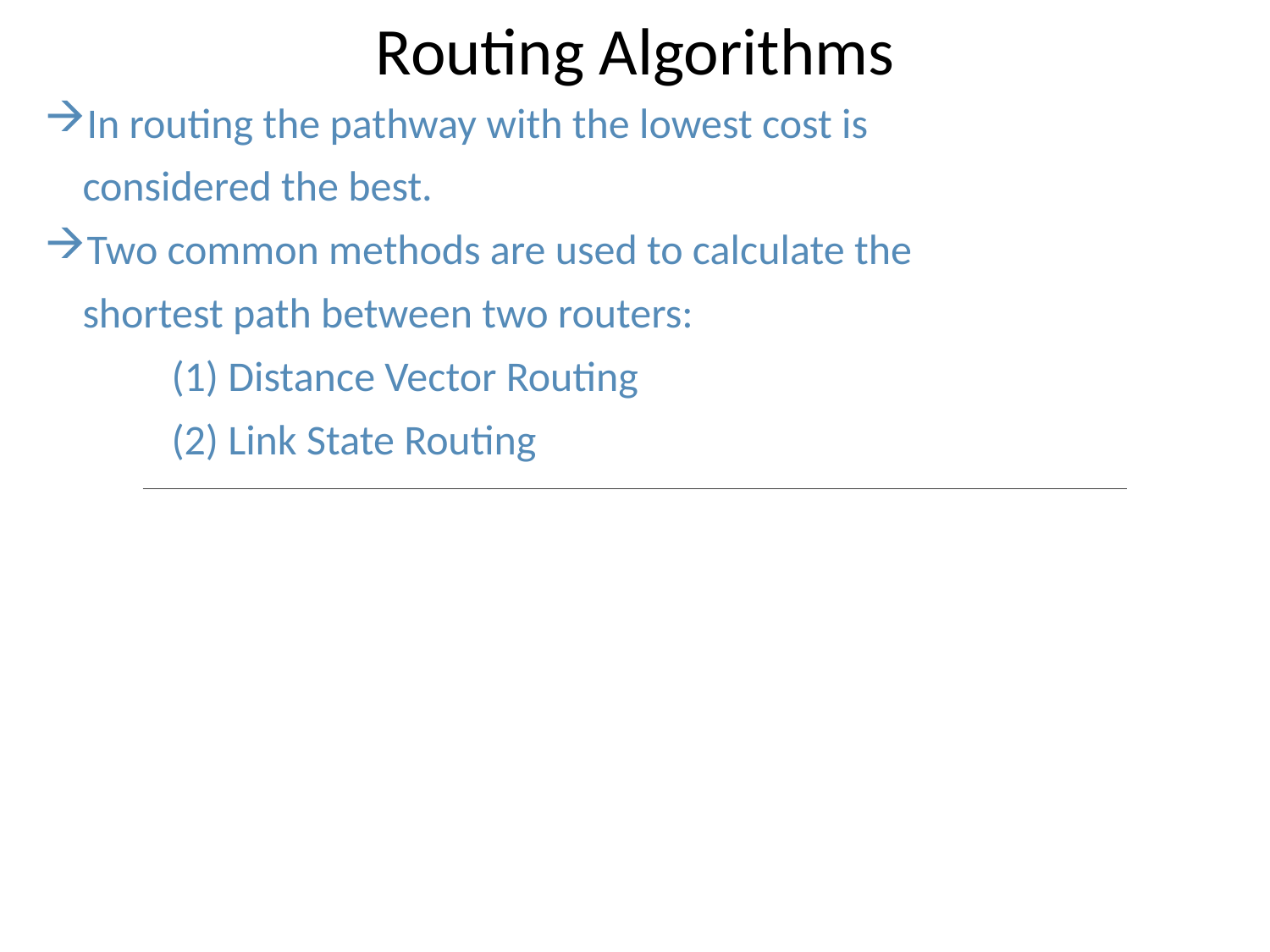

# Routing Algorithms
In routing the pathway with the lowest cost is
    considered the best.
Two common methods are used to calculate the
    shortest path between two routers:
	(1) Distance Vector Routing
	(2) Link State Routing